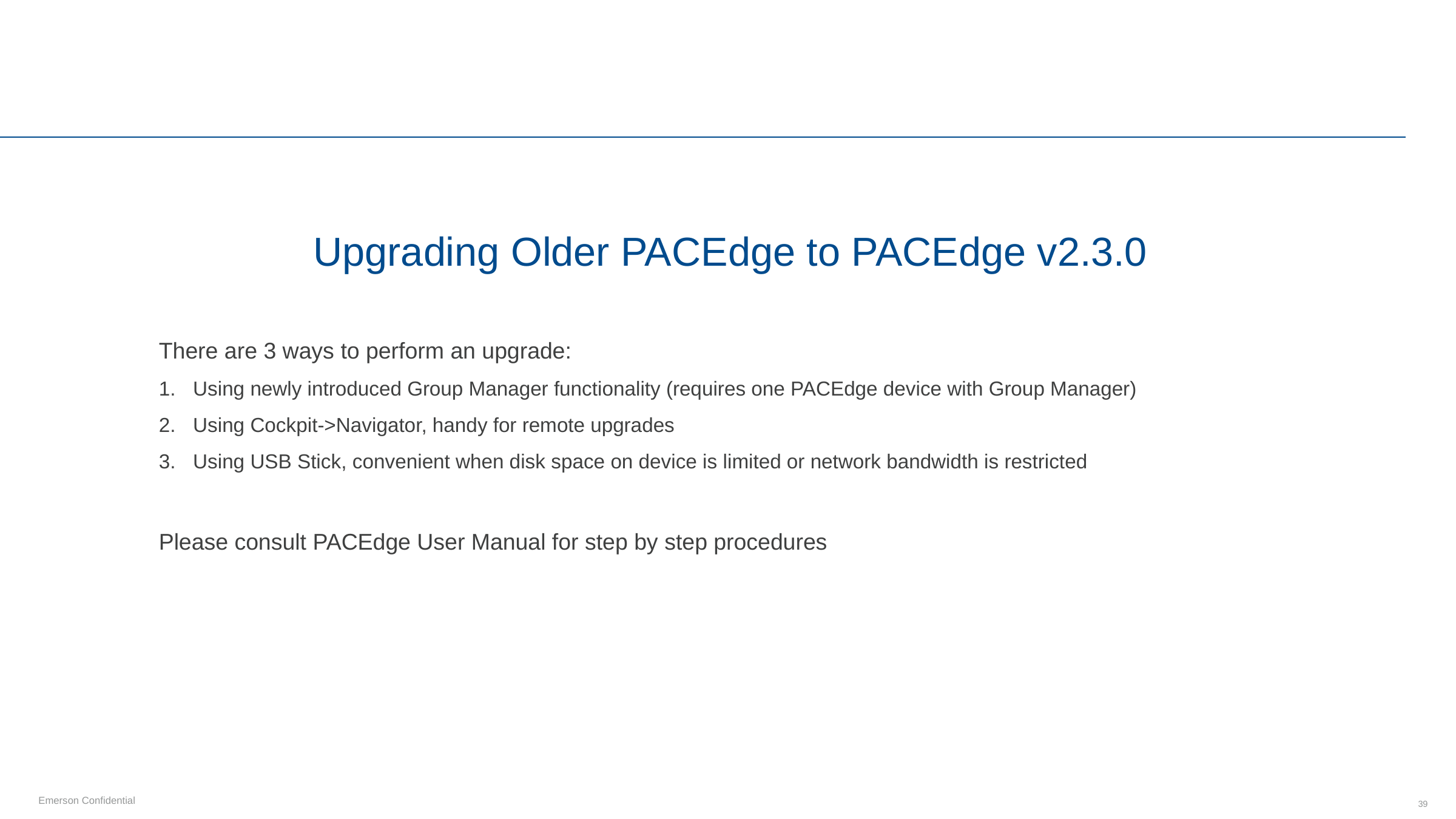

Upgrading Older PACEdge to PACEdge v2.3.0

There are 3 ways to perform an upgrade:
Using newly introduced Group Manager functionality (requires one PACEdge device with Group Manager)
Using Cockpit->Navigator, handy for remote upgrades
Using USB Stick, convenient when disk space on device is limited or network bandwidth is restricted

Please consult PACEdge User Manual for step by step procedures